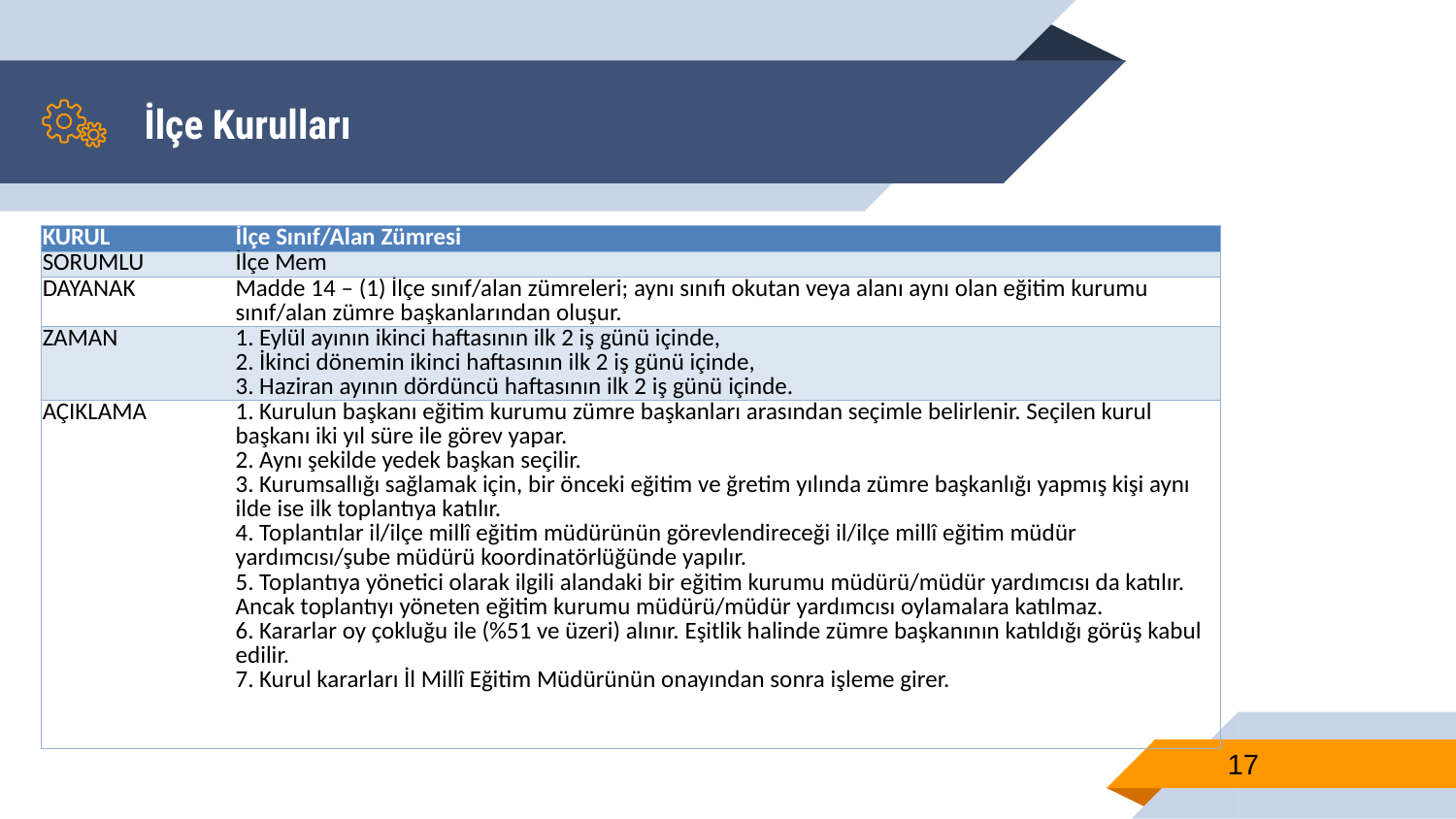

# İlçe Kurulları

| KURUL | İlçe Sınıf/Alan Zümresi |
| --- | --- |
| SORUMLU | İlçe Mem |
| DAYANAK | Madde 14 – (1) İlçe sınıf/alan zümreleri; aynı sınıfı okutan veya alanı aynı olan eğitim kurumu sınıf/alan zümre başkanlarından oluşur. |
| ZAMAN | 1. Eylül ayının ikinci haftasının ilk 2 iş günü içinde, 2. İkinci dönemin ikinci haftasının ilk 2 iş günü içinde, 3. Haziran ayının dördüncü haftasının ilk 2 iş günü içinde. |
| AÇIKLAMA | 1. Kurulun başkanı eğitim kurumu zümre başkanları arasından seçimle belirlenir. Seçilen kurul başkanı iki yıl süre ile görev yapar. 2. Aynı şekilde yedek başkan seçilir. 3. Kurumsallığı sağlamak için, bir önceki eğitim ve ğretim yılında zümre başkanlığı yapmış kişi aynı ilde ise ilk toplantıya katılır. 4. Toplantılar il/ilçe millî eğitim müdürünün görevlendireceği il/ilçe millî eğitim müdür yardımcısı/şube müdürü koordinatörlüğünde yapılır. 5. Toplantıya yönetici olarak ilgili alandaki bir eğitim kurumu müdürü/müdür yardımcısı da katılır. Ancak toplantıyı yöneten eğitim kurumu müdürü/müdür yardımcısı oylamalara katılmaz. 6. Kararlar oy çokluğu ile (%51 ve üzeri) alınır. Eşitlik halinde zümre başkanının katıldığı görüş kabul edilir. 7. Kurul kararları İl Millî Eğitim Müdürünün onayından sonra işleme girer. |
17